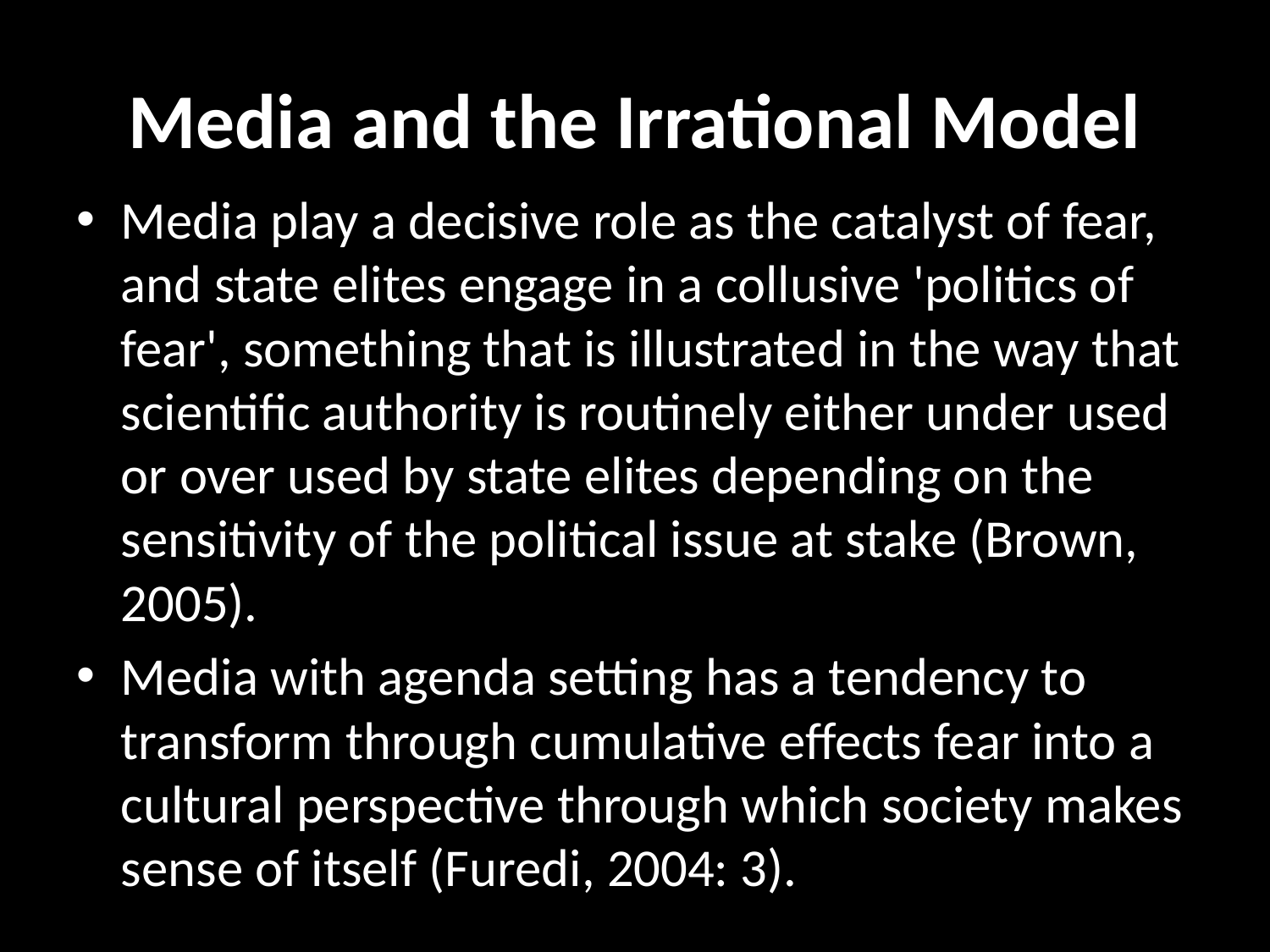

# Media and the Irrational Model
Media play a decisive role as the catalyst of fear, and state elites engage in a collusive 'politics of fear', something that is illustrated in the way that scientific authority is routinely either under used or over used by state elites depending on the sensitivity of the political issue at stake (Brown, 2005).
Media with agenda setting has a tendency to transform through cumulative effects fear into a cultural perspective through which society makes sense of itself (Furedi, 2004: 3).